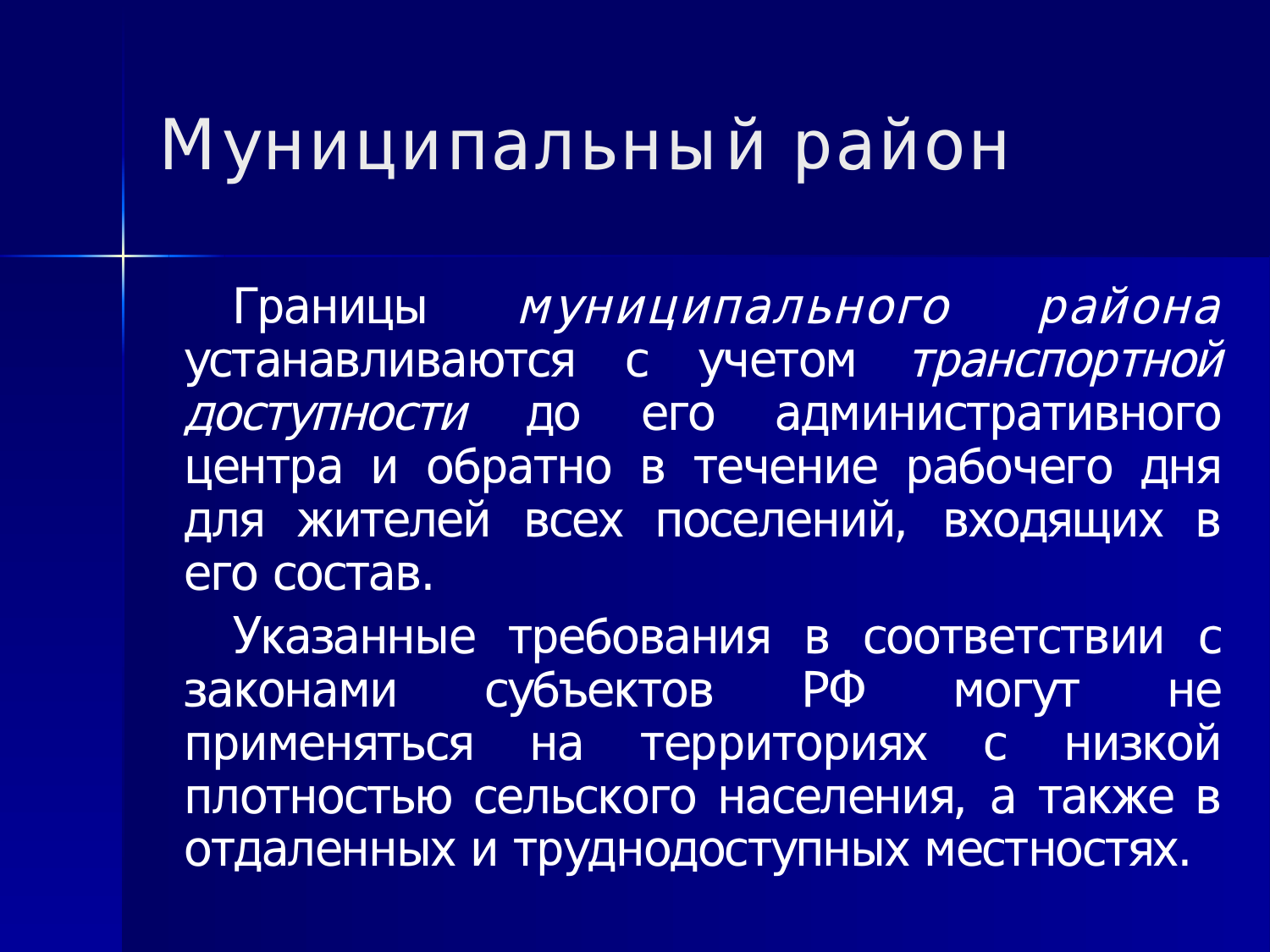

# Муниципальный район
Границы муниципального района устанавливаются с учетом транспортной доступности до его административного центра и обратно в течение рабочего дня для жителей всех поселений, входящих в его состав.
Указанные требования в соответствии с законами субъектов РФ могут не применяться на территориях с низкой плотностью сельского населения, а также в отдаленных и труднодоступных местностях.